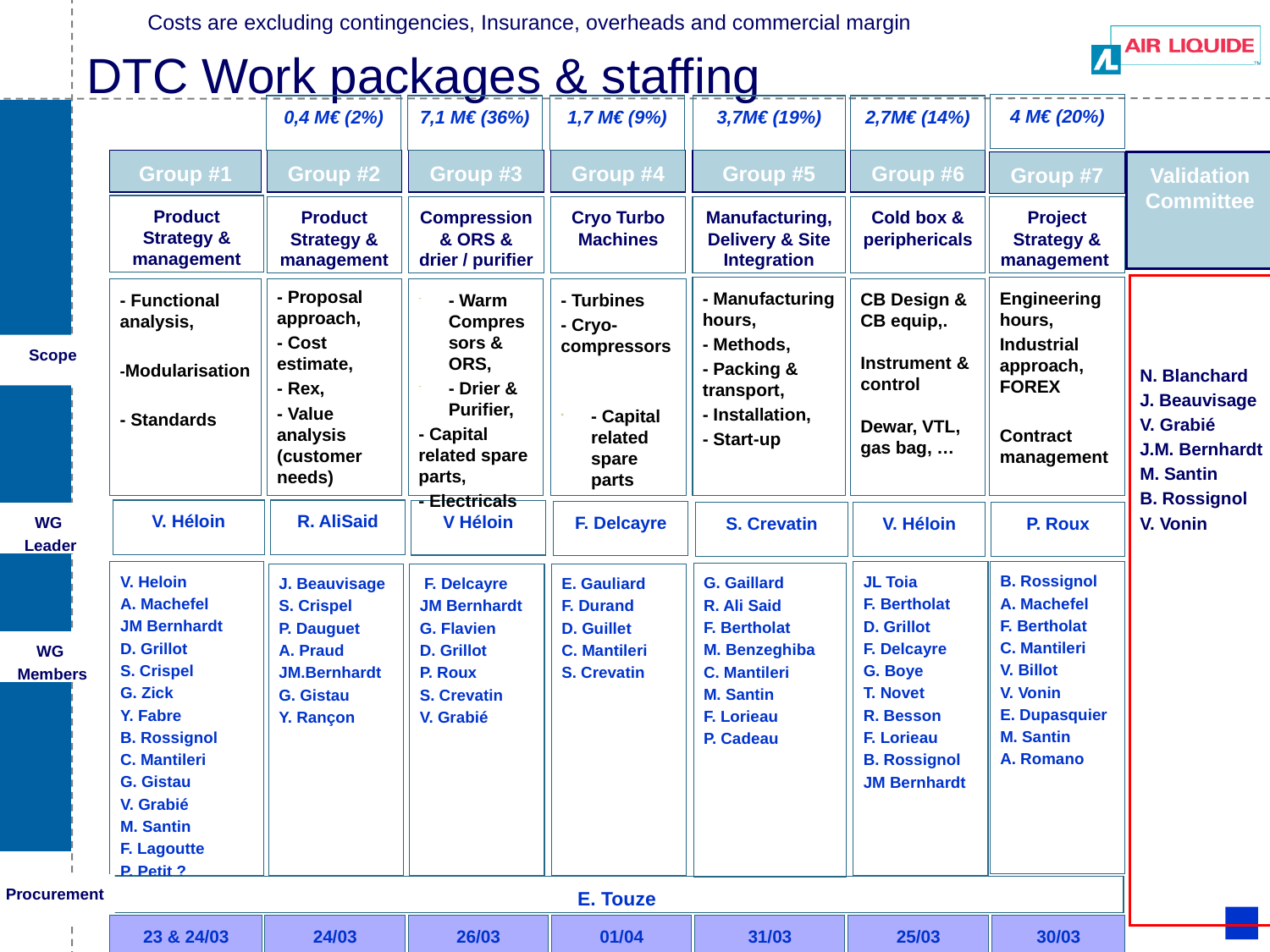

Costs are excluding contingencies, Insurance, overheads and commercial margin
# DTC Work packages & staffing
4 M€ (20%)
0,4 M€ (2%)
7,1 M€ (36%)
1,7 M€ (9%)
3,7M€ (19%)
2,7M€ (14%)
Group #1
Group #2
Group #3
Group #4
Group #5
Group #6
Validation
Committee
Group #7
Product Strategy & management
Product Strategy & management

- Proposal approach,
- Cost  estimate,
- Rex,
- Value analysis (customer needs)

Compression & ORS & drier / purifier

Cryo Turbo Machines
Manufacturing, Delivery & Site Integration
Cold box & periphericals

Project Strategy & management

N. Blanchard
J. Beauvisage
V. Grabié
J.M. Bernhardt
M. Santin
B. Rossignol
V. Vonin

- Manufacturing hours,
- Methods,
- Packing & transport,
- Installation,
- Start-up
Engineering hours,
Industrial approach, FOREX

Contract management
CB Design & CB equip,.

Instrument & control

Dewar, VTL, gas bag, …

- Functional analysis,

-Modularisation

- Standards

- Warm Compressors & ORS,
- Drier & Purifier,
- Capital related spare parts,
- Electricals

- Turbines
- Cryo-compressors

- Capital related spare parts
Scope
V. Héloin
R. AliSaid
V Héloin
F. Delcayre
S. Crevatin
V. Héloin
P. Roux
WG
Leader
B. Rossignol
A. Machefel
F. Bertholat
C. Mantileri
V. Billot
V. Vonin
E. Dupasquier
M. Santin
A. Romano
V. Heloin
A. Machefel
JM Bernhardt
D. Grillot
S. Crispel
G. Zick
Y. Fabre
B. Rossignol
C. Mantileri
G. Gistau
V. Grabié
M. Santin
F. Lagoutte
P. Petit ?
JL Toia
F. Bertholat
D. Grillot
F. Delcayre
G. Boye
T. Novet
R. Besson
F. Lorieau
B. Rossignol
JM Bernhardt

G. Gaillard
R. Ali Said
F. Bertholat
M. Benzeghiba
C. Mantileri
M. Santin
F. Lorieau
P. Cadeau

J. Beauvisage
S. Crispel
P. Dauguet
A. Praud
JM.Bernhardt
G. Gistau
Y. Rançon
 F. Delcayre
JM Bernhardt
G. Flavien
D. Grillot
P. Roux
S. Crevatin
V. Grabié

E. Gauliard
F. Durand
D. Guillet
C. Mantileri
S. Crevatin

WG
Members
Procurement
E. Touze

23 & 24/03
24/03
26/03
01/04
31/03
25/03
30/03